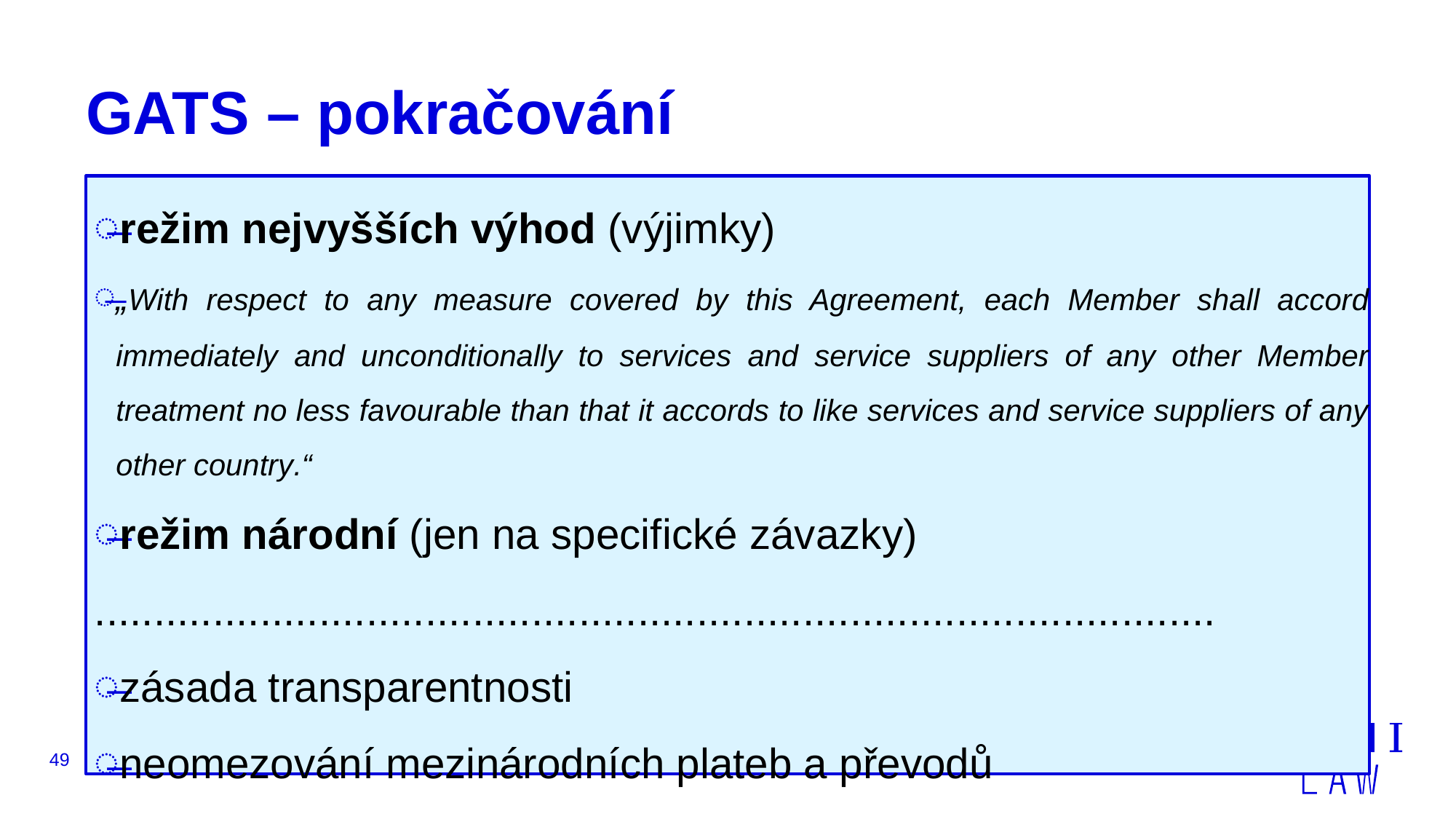

# GATS – pokračování
režim nejvyšších výhod (výjimky)
„With respect to any measure covered by this Agreement, each Member shall accord immediately and unconditionally to services and service suppliers of any other Member treatment no less favourable than that it accords to like services and service suppliers of any other country.“
režim národní (jen na specifické závazky)
...............................................................................................
zásada transparentnosti
neomezování mezinárodních plateb a převodů

49
JUDr. Malachta Radovan - KMEP